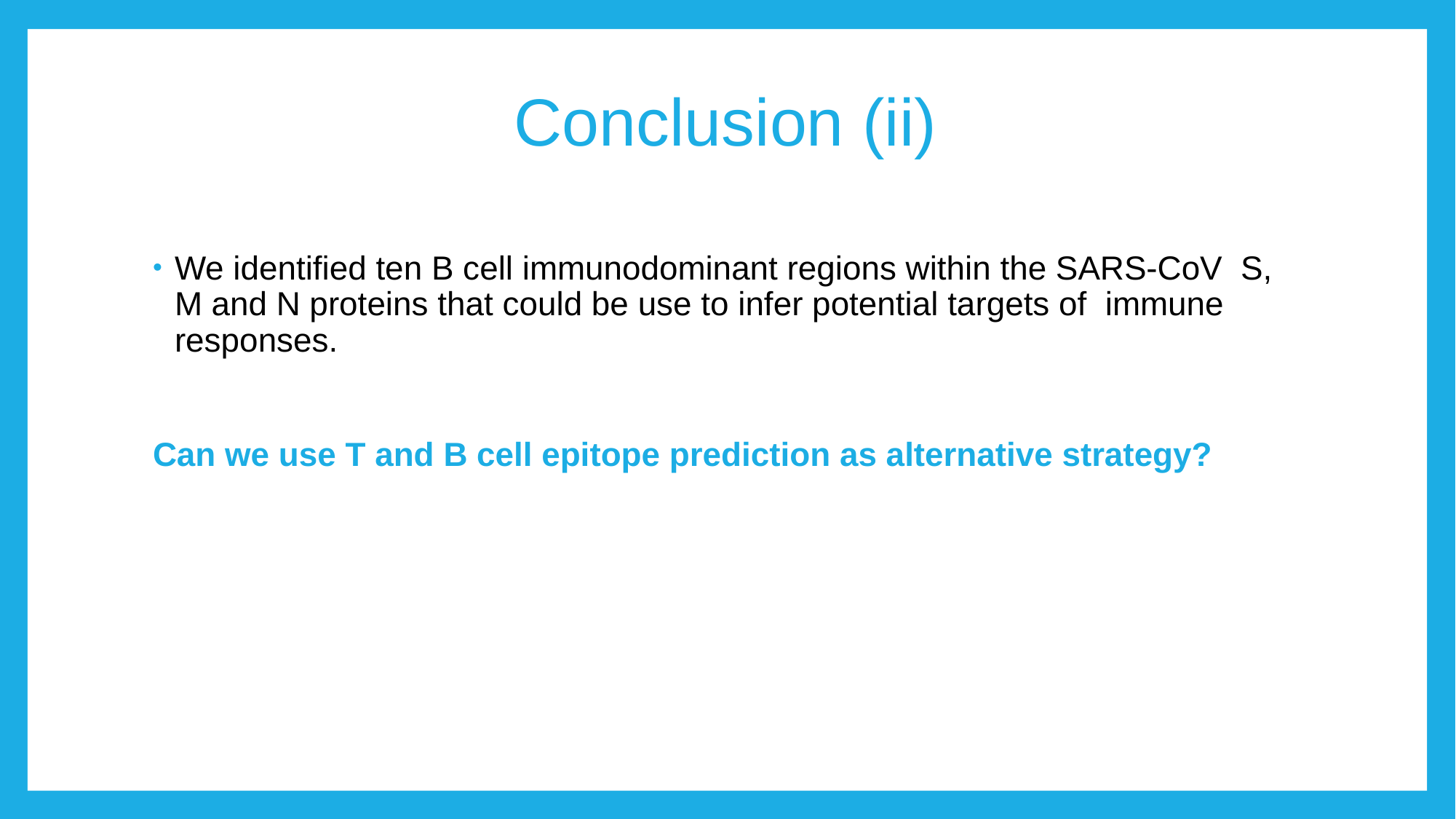

# Conclusion (ii)
We identified ten B cell immunodominant regions within the SARS-CoV  S, M and N proteins that could be use to infer potential targets of  immune responses.

Can we use T and B cell epitope prediction as alternative strategy?